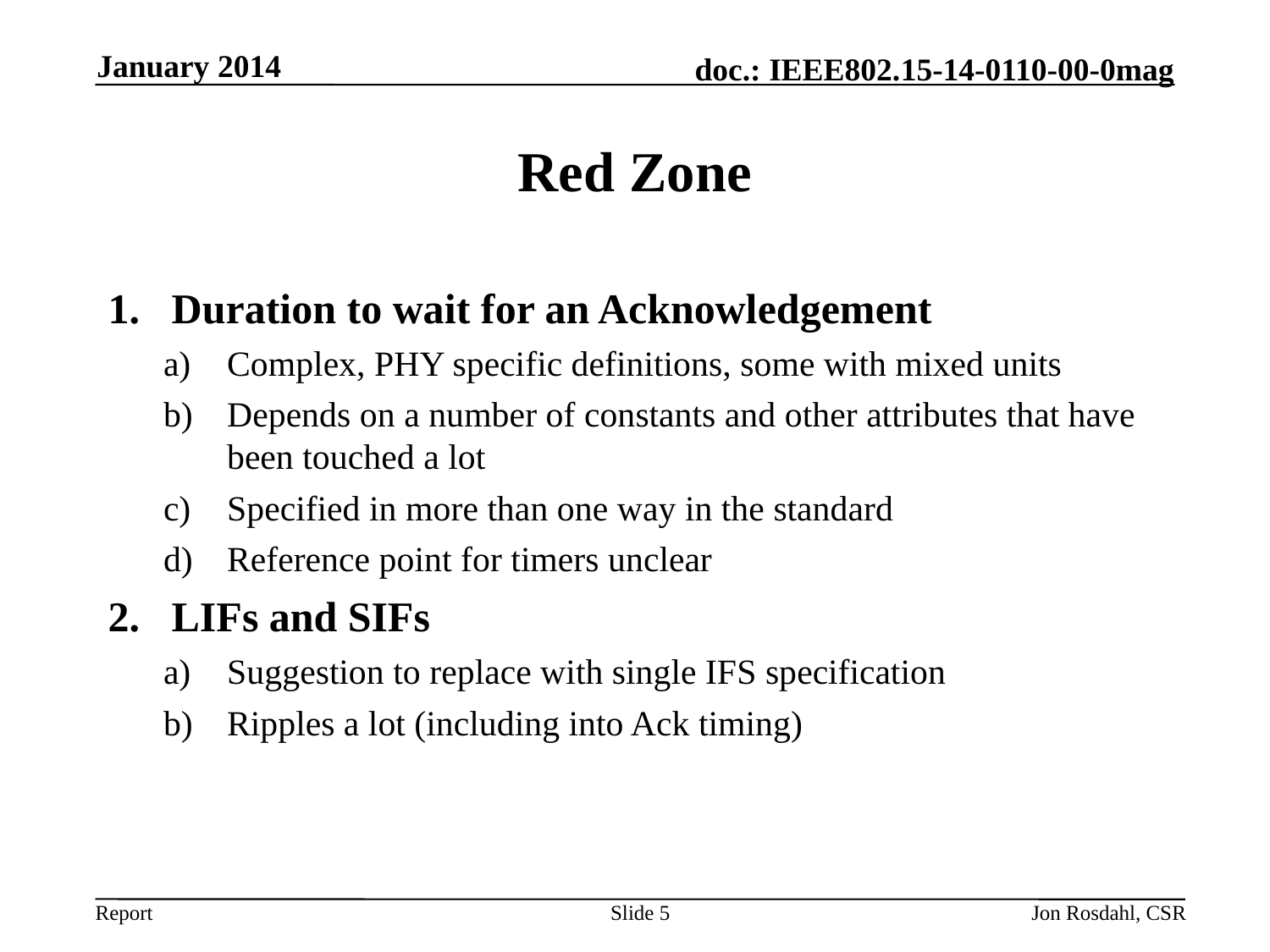

January 2014
# Red Zone
Duration to wait for an Acknowledgement
Complex, PHY specific definitions, some with mixed units
Depends on a number of constants and other attributes that have been touched a lot
Specified in more than one way in the standard
Reference point for timers unclear
LIFs and SIFs
Suggestion to replace with single IFS specification
Ripples a lot (including into Ack timing)
Slide 5
Jon Rosdahl, CSR